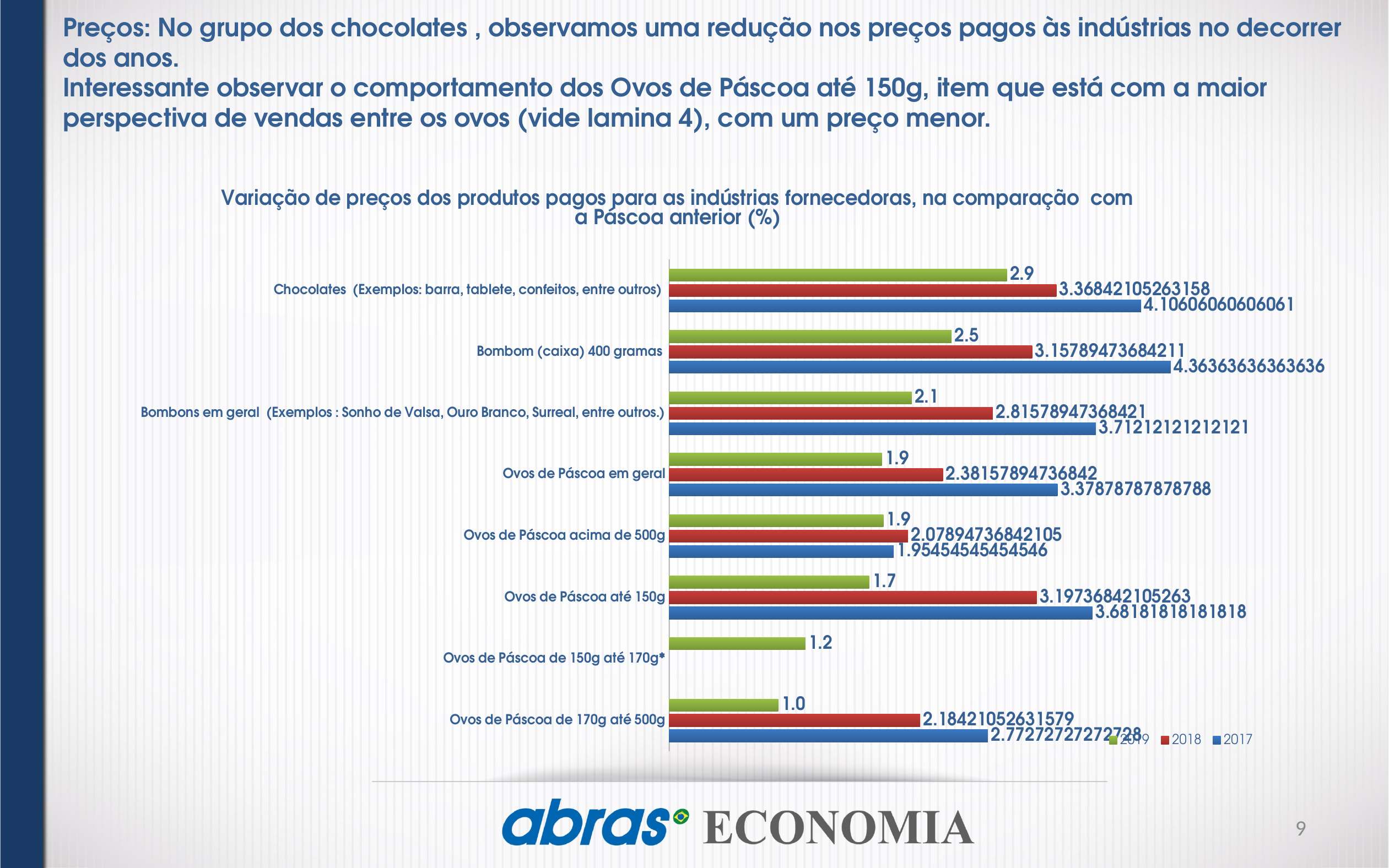

# Preços: No grupo dos chocolates , observamos uma redução nos preços pagos às indústrias no decorrer dos anos. Interessante observar o comportamento dos Ovos de Páscoa até 150g, item que está com a maior perspectiva de vendas entre os ovos (vide lamina 4), com um preço menor.

### Chart: Variação de preços dos produtos pagos para as indústrias fornecedoras, na comparação  com a Páscoa anterior (%)

| Category | 2017 | 2018 | 2019 |
|---|---|---|---|
| Ovos de Páscoa de 170g até 500g | 2.772727272727275 | 2.184210526315791 | 0.9506172839506175 |
| Ovos de Páscoa de 150g até 170g* | None | None | 1.1851851851851847 |
| Ovos de Páscoa até 150g | 3.68181818181818 | 3.197368421052633 | 1.7407407407407405 |
| Ovos de Páscoa acima de 500g | 1.954545454545455 | 2.078947368421054 | 1.864197530864197 |
| Ovos de Páscoa em geral | 3.37878787878788 | 2.381578947368421 | 1.851851851851852 |
| Bombons em geral  (Exemplos : Sonho de Valsa, Ouro Branco, Surreal, entre outros.) | 3.7121212121212133 | 2.815789473684209 | 2.111111111111111 |
| Bombom (caixa) 400 gramas  | 4.363636363636364 | 3.157894736842106 | 2.456790123456789 |
| Chocolates  (Exemplos: barra, tablete, confeitos, entre outros)  | 4.106060606060606 | 3.3684210526315805 | 2.938271604938271 |
9